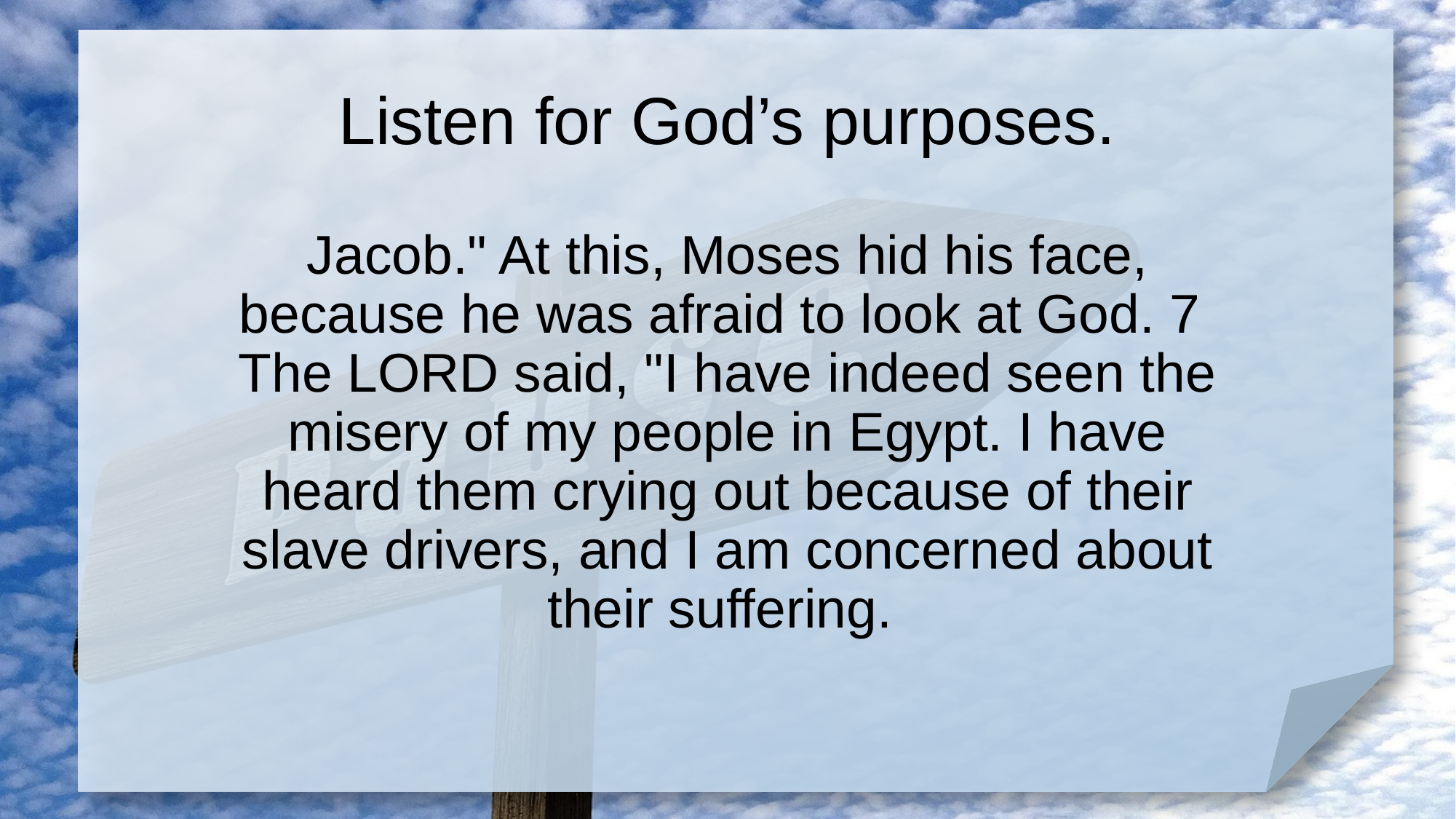

# Listen for God’s purposes.
Jacob." At this, Moses hid his face, because he was afraid to look at God. 7  The LORD said, "I have indeed seen the misery of my people in Egypt. I have heard them crying out because of their slave drivers, and I am concerned about their suffering.